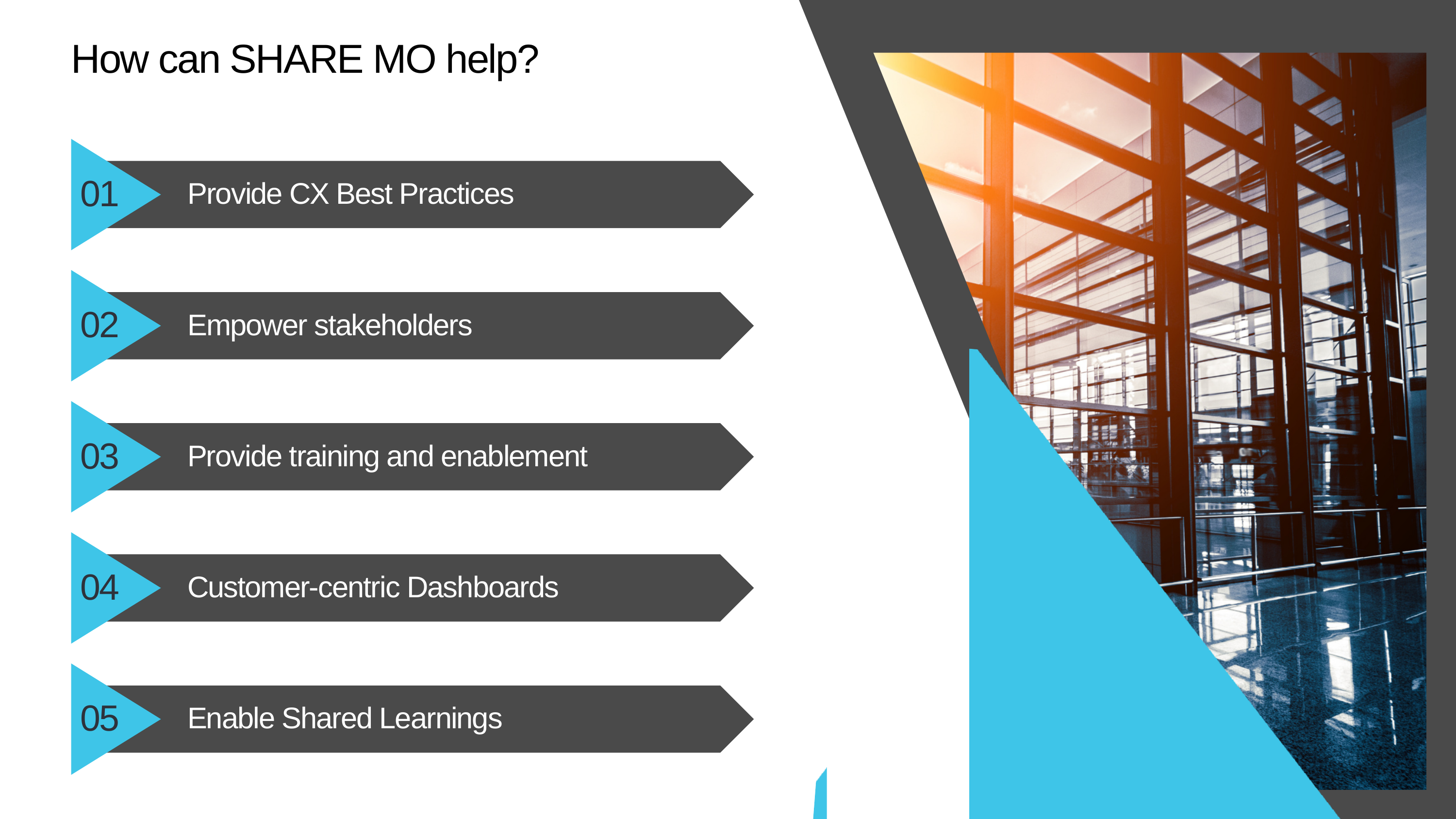

How can SHARE MO help?

01
Provide CX Best Practices

02
Empower stakeholders

03
Provide training and enablement

04
Customer-centric Dashboards
Work smarter, not harder

05
Enable Shared Learnings
Try new tools